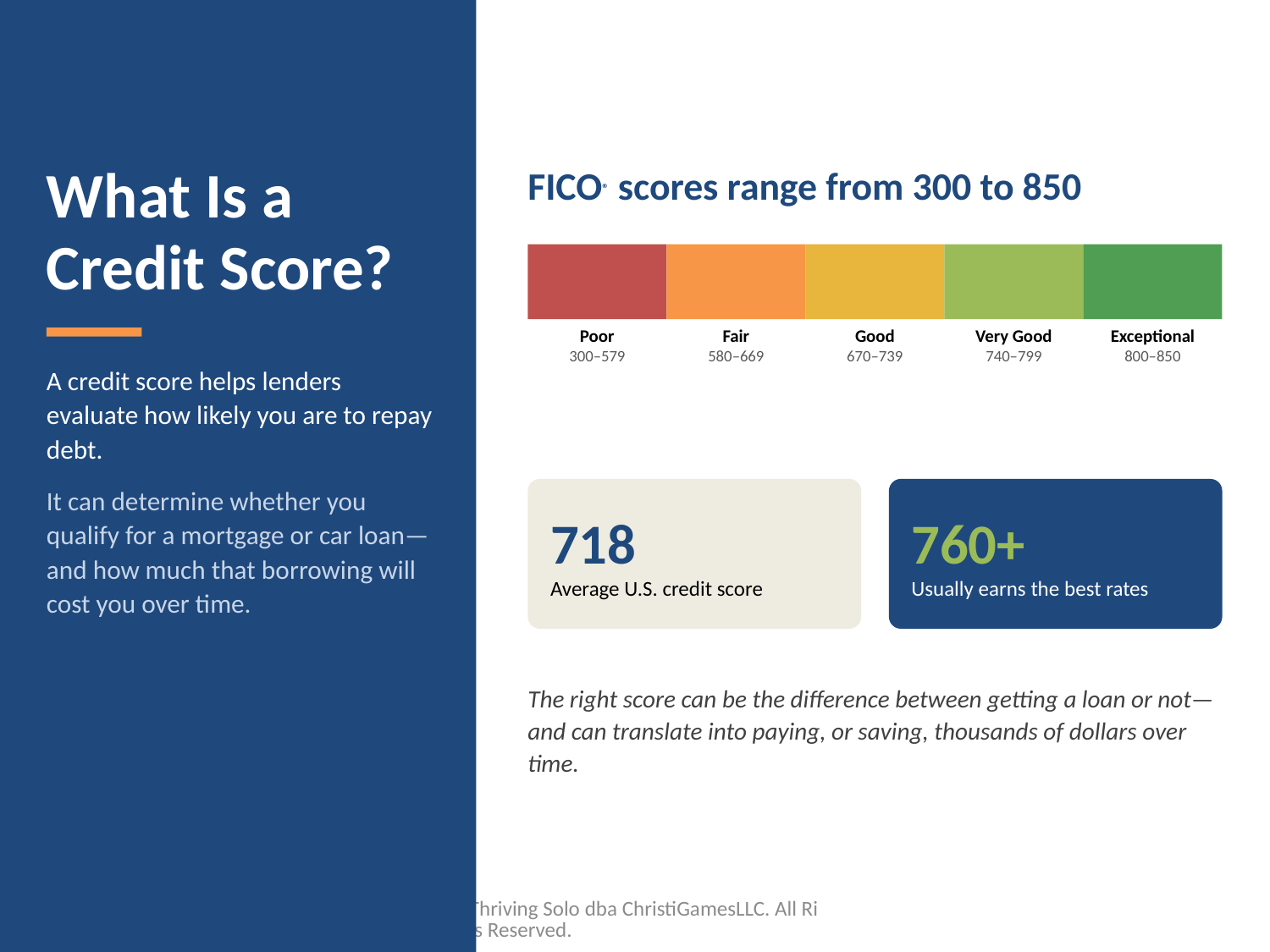

FICO® scores range from 300 to 850
# What Is a Credit Score?

Poor
300–579
Fair
580–669
Good
670–739
Very Good
740–799
Exceptional
800–850

A credit score helps lenders evaluate how likely you are to repay debt.
It can determine whether you qualify for a mortgage or car loan—and how much that borrowing will cost you over time.
718
Average U.S. credit score
760+
Usually earns the best rates
The right score can be the difference between getting a loan or not—and can translate into paying, or saving, thousands of dollars over time.
© Thriving Solo dba ChristiGamesLLC. All Rights Reserved.